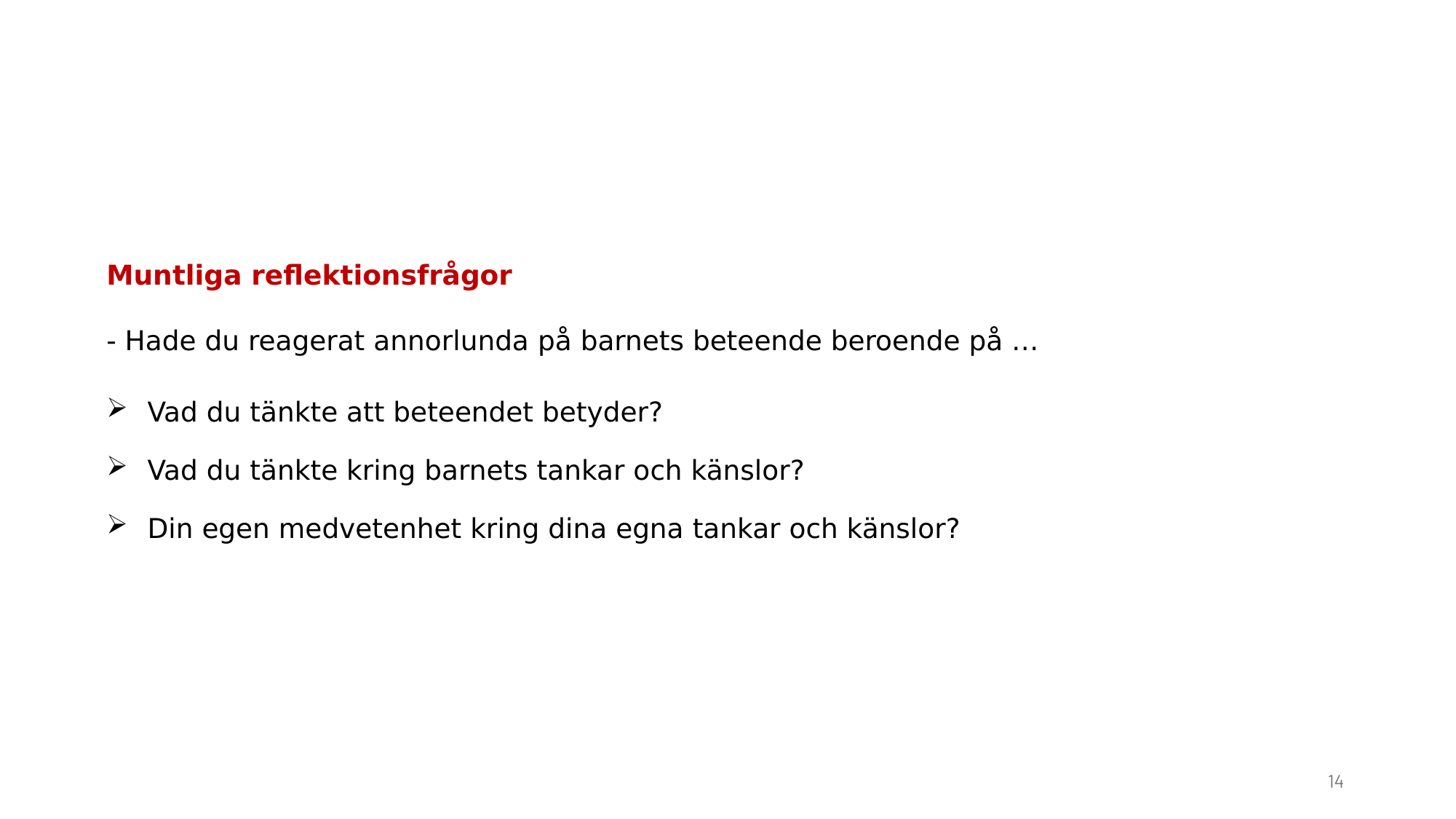

Muntliga reflektionsfrågor

- Hade du reagerat annorlunda på barnets beteende beroende på …

Vad du tänkte att beteendet betyder?

Vad du tänkte kring barnets tankar och känslor?

Din egen medvetenhet kring dina egna tankar och känslor?
14